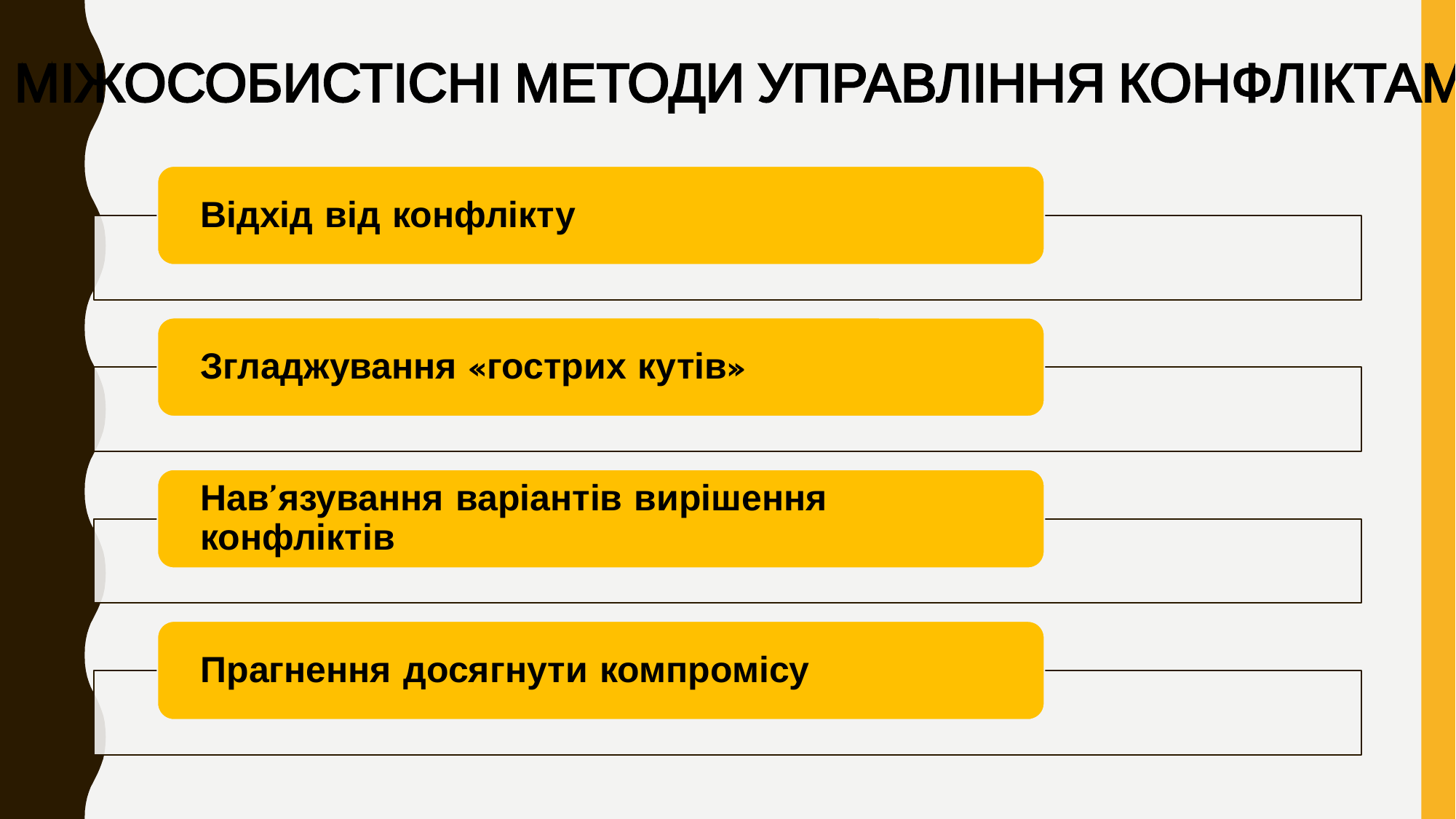

МІЖОСОБИСТІСНІ МЕТОДИ УПРАВЛІННЯ КОНФЛІКТАМИ
Відхід від конфлікту
Згладжування «гострих кутів»
Нав’язування варіантів вирішення конфліктів
Прагнення досягнути компромісу